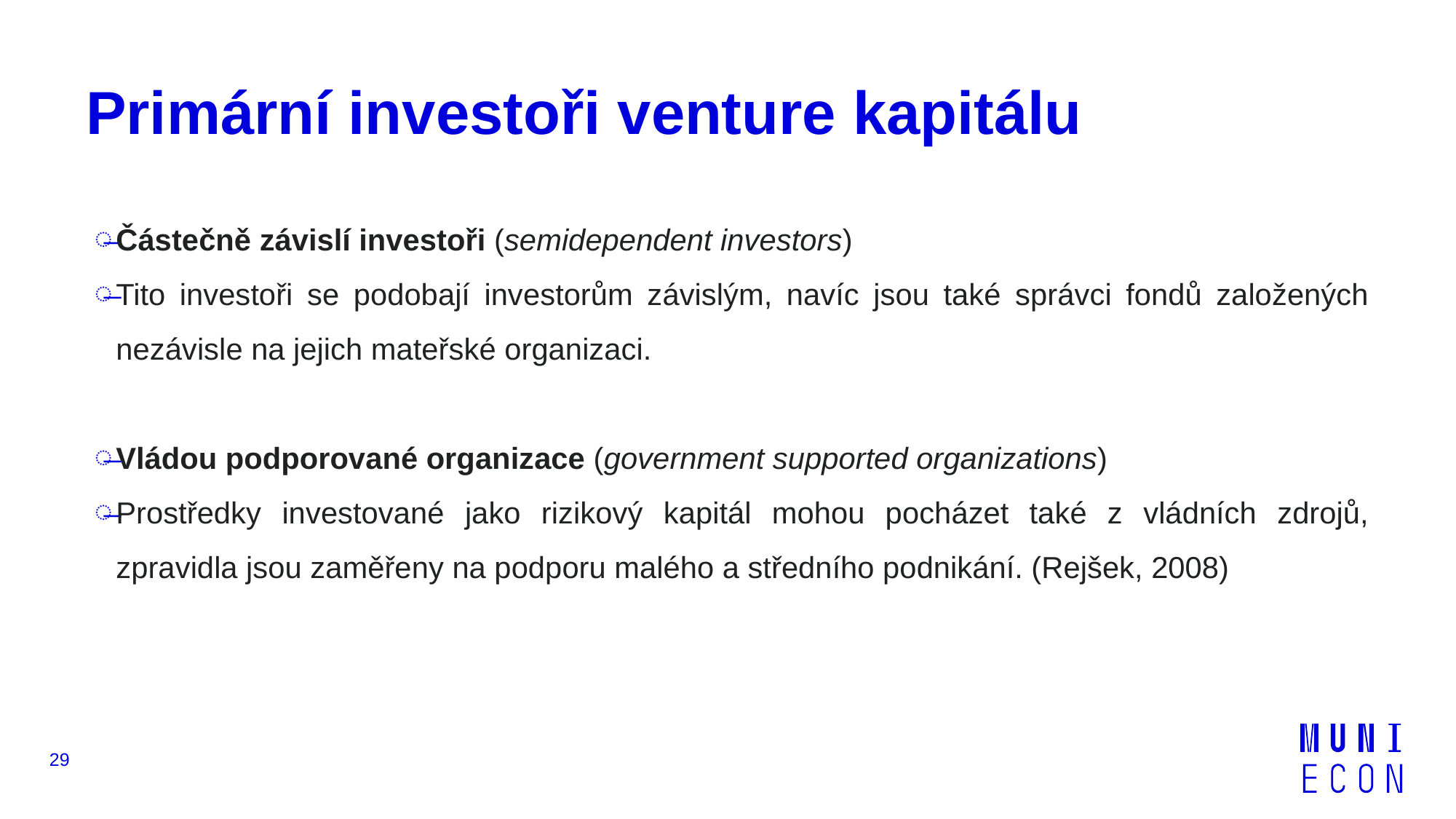

# Primární investoři venture kapitálu
Částečně závislí investoři (semidependent investors)
Tito investoři se podobají investorům závislým, navíc jsou také správci fondů založených nezávisle na jejich mateřské organizaci.

Vládou podporované organizace (government supported organizations)
Prostředky investované jako rizikový kapitál mohou pocházet také z vládních zdrojů, zpravidla jsou zaměřeny na podporu malého a středního podnikání. (Rejšek, 2008)
29